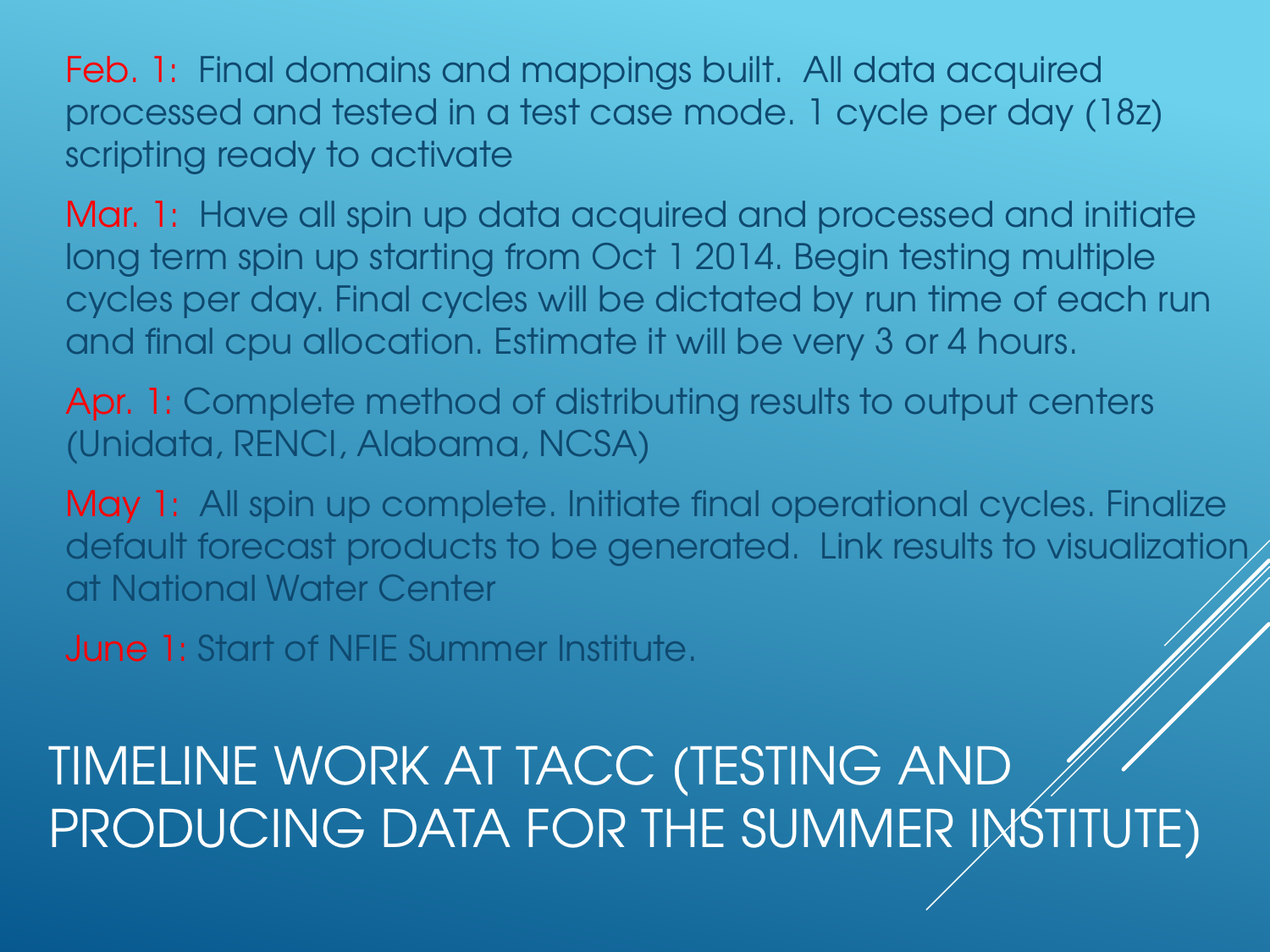

Feb. 1:  Final domains and mappings built.  All data acquired processed and tested in a test case mode. 1 cycle per day (18z) scripting ready to activate
Mar. 1:  Have all spin up data acquired and processed and initiate long term spin up starting from Oct 1 2014. Begin testing multiple cycles per day. Final cycles will be dictated by run time of each run and final cpu allocation. Estimate it will be very 3 or 4 hours.
Apr. 1: Complete method of distributing results to output centers (Unidata, RENCI, Alabama, NCSA)
May 1:  All spin up complete. Initiate final operational cycles. Finalize default forecast products to be generated.  Link results to visualization at National Water Center
June 1: Start of NFIE Summer Institute.

# Timeline work at TACC (Testing and producing data for the summer institute)